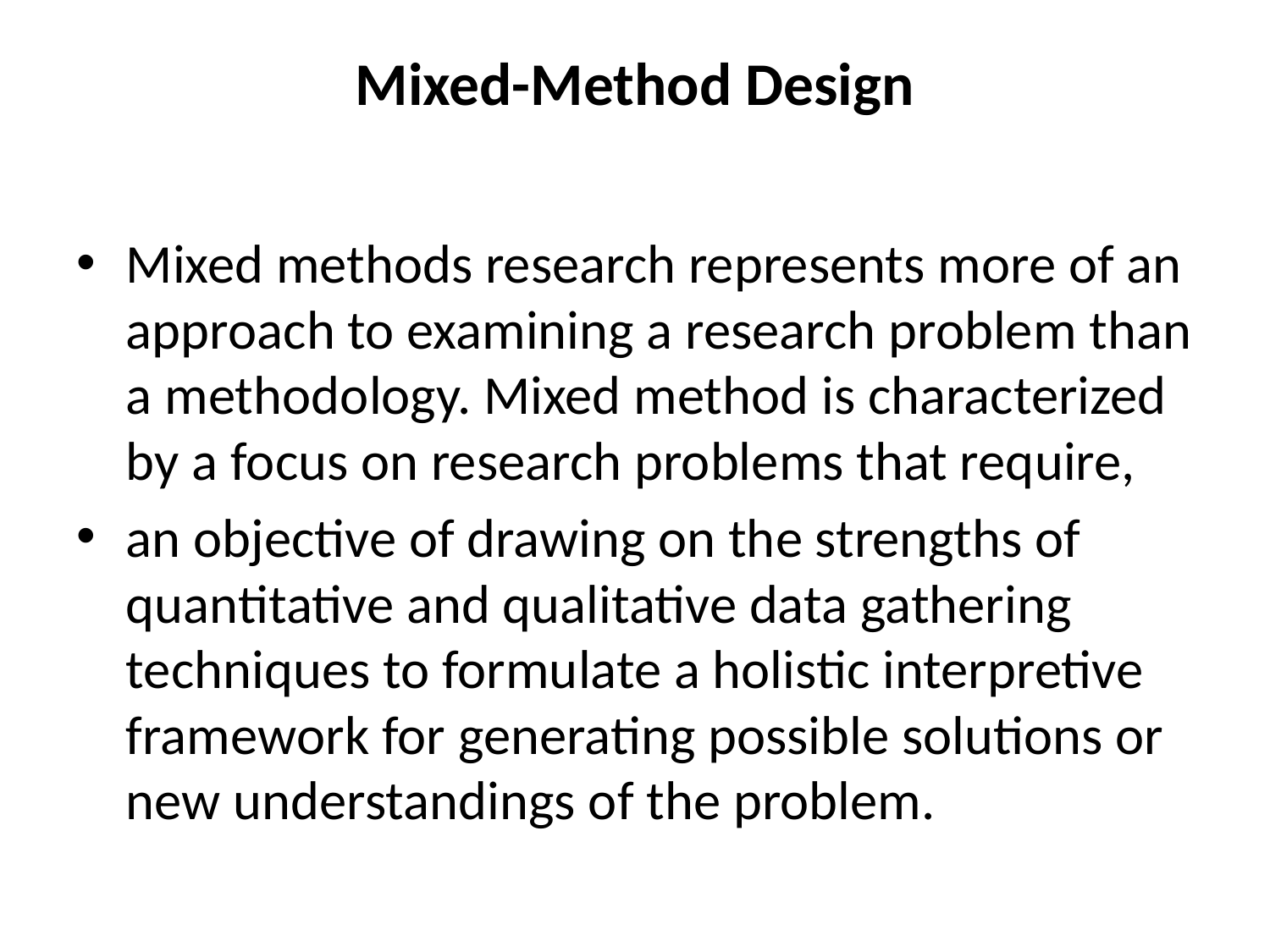

# Mixed-Method Design
Mixed methods research represents more of an approach to examining a research problem than a methodology. Mixed method is characterized by a focus on research problems that require,
an objective of drawing on the strengths of quantitative and qualitative data gathering techniques to formulate a holistic interpretive framework for generating possible solutions or new understandings of the problem.